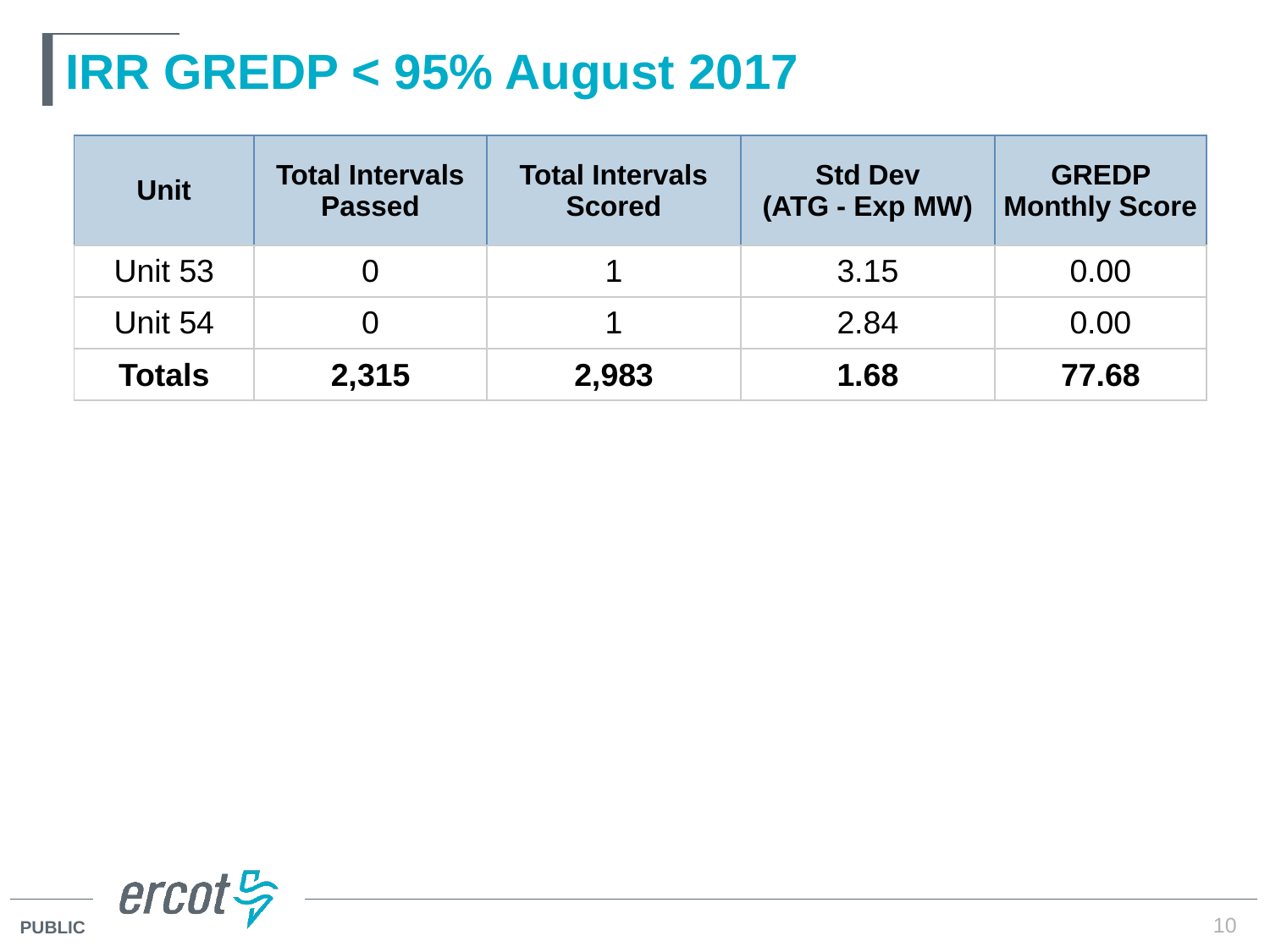

# IRR GREDP < 95% August 2017
| Unit | Total Intervals Passed | Total Intervals Scored | Std Dev (ATG - Exp MW) | GREDP Monthly Score |
| --- | --- | --- | --- | --- |
| Unit 53 | 0 | 1 | 3.15 | 0.00 |
| Unit 54 | 0 | 1 | 2.84 | 0.00 |
| Totals | 2,315 | 2,983 | 1.68 | 77.68 |
10